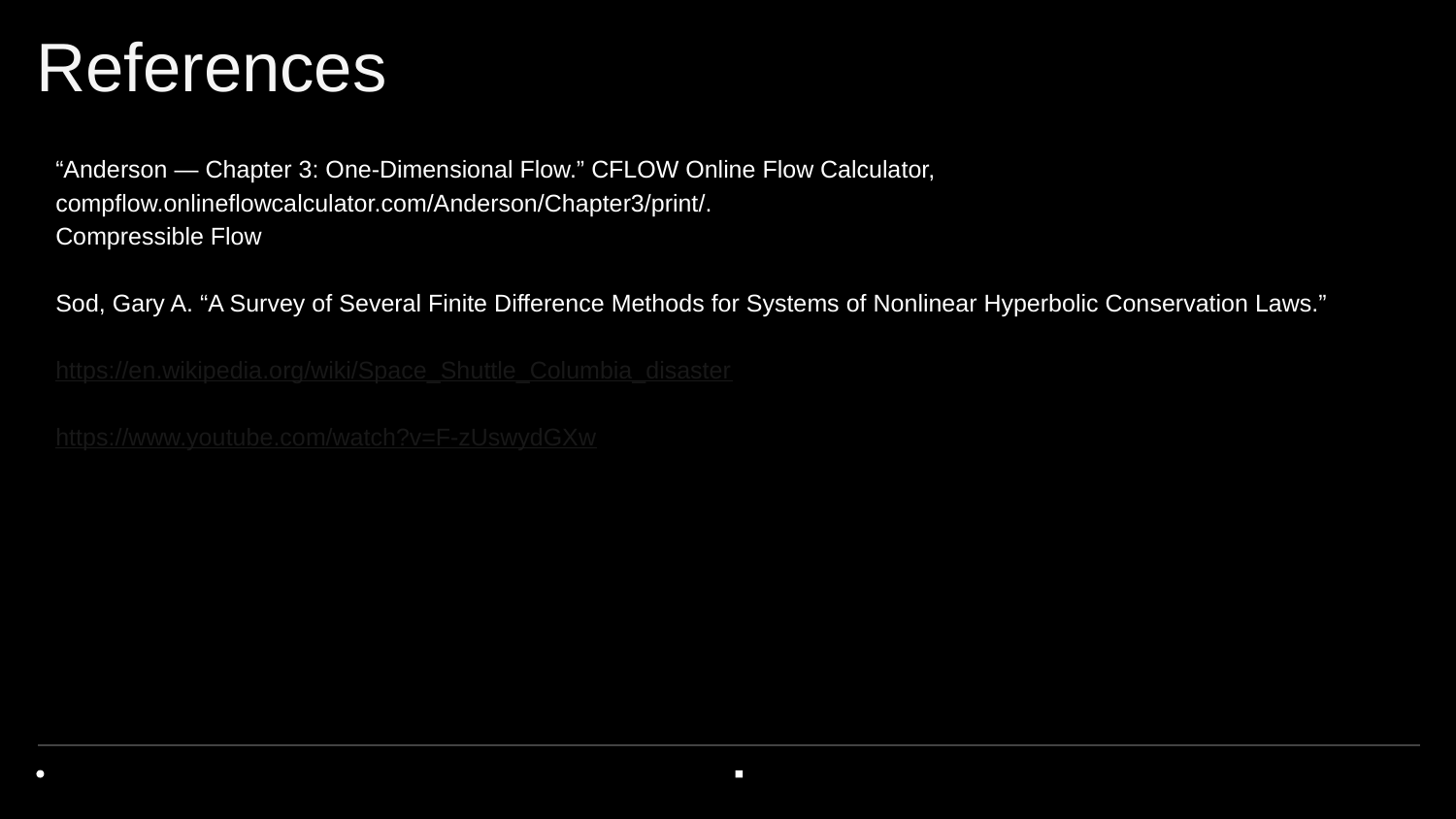

# References
“Anderson — Chapter 3: One-Dimensional Flow.” CFLOW Online Flow Calculator, compflow.onlineflowcalculator.com/Anderson/Chapter3/print/.
Compressible Flow

Sod, Gary A. “A Survey of Several Finite Difference Methods for Systems of Nonlinear Hyperbolic Conservation Laws.”

https://en.wikipedia.org/wiki/Space_Shuttle_Columbia_disaster

https://www.youtube.com/watch?v=F-zUswydGXw